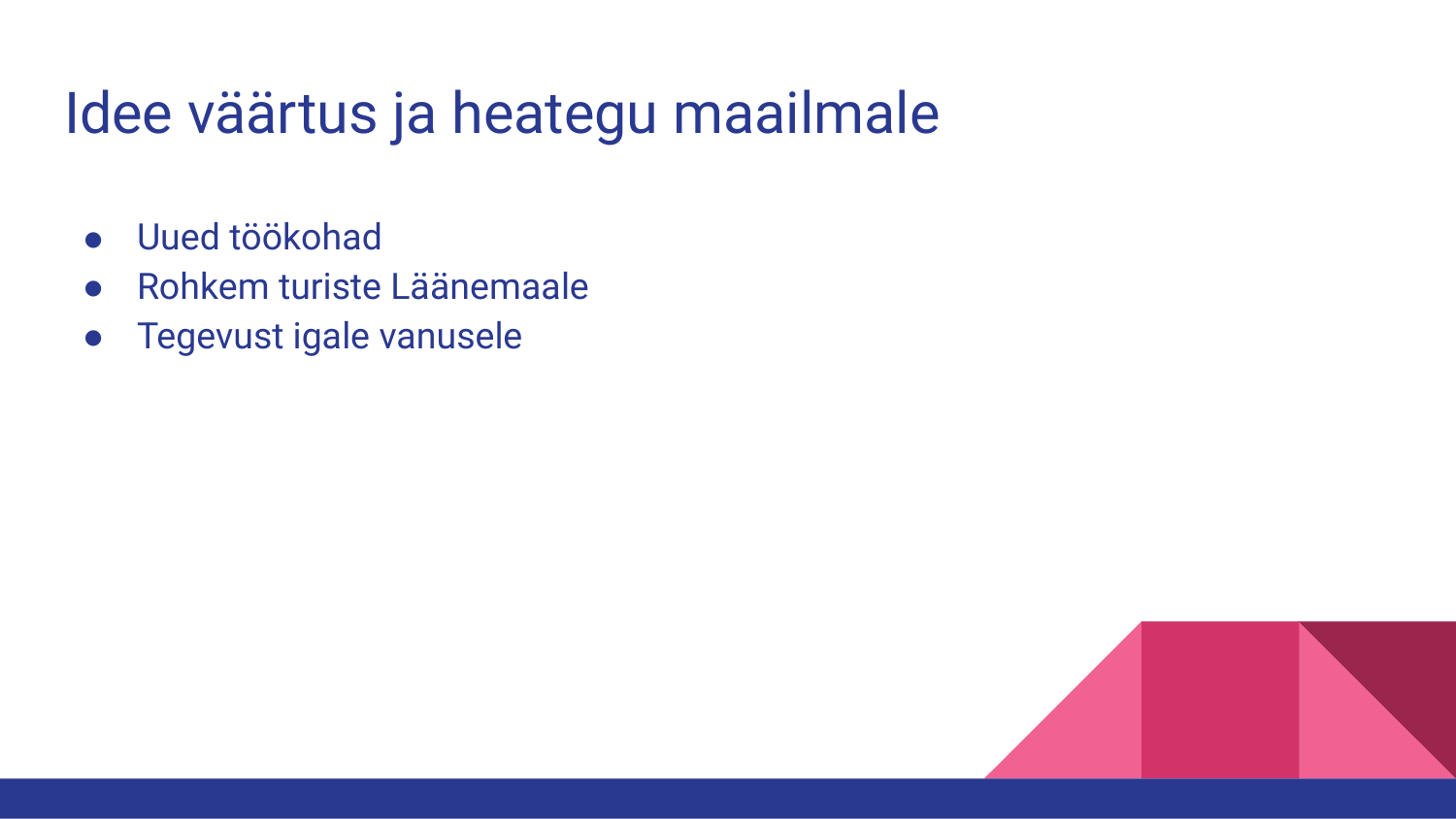

# Idee väärtus ja heategu maailmale
Uued töökohad
Rohkem turiste Läänemaale
Tegevust igale vanusele